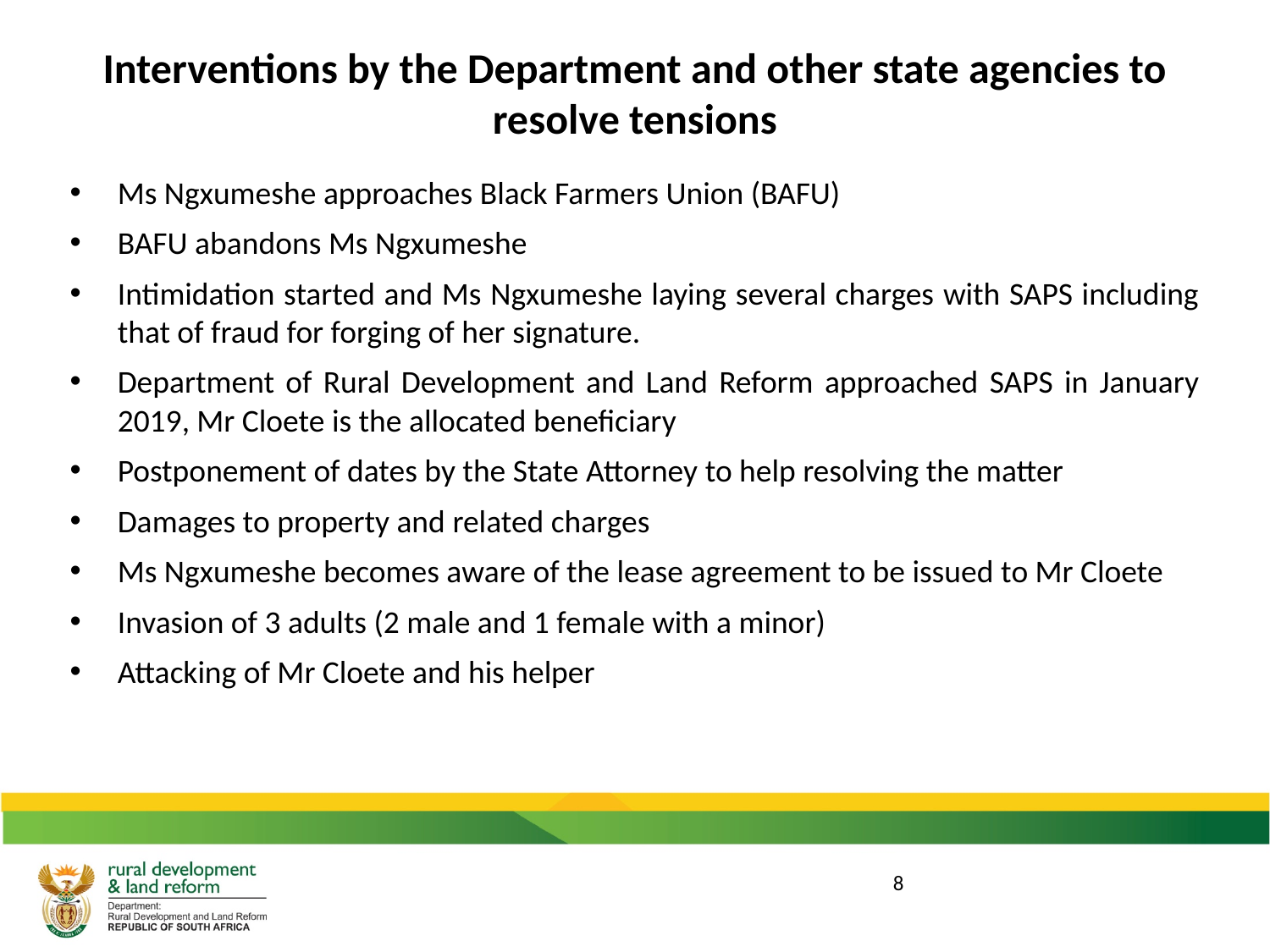

# Interventions by the Department and other state agencies to resolve tensions
Ms Ngxumeshe approaches Black Farmers Union (BAFU)
BAFU abandons Ms Ngxumeshe
Intimidation started and Ms Ngxumeshe laying several charges with SAPS including that of fraud for forging of her signature.
Department of Rural Development and Land Reform approached SAPS in January 2019, Mr Cloete is the allocated beneficiary
Postponement of dates by the State Attorney to help resolving the matter
Damages to property and related charges
Ms Ngxumeshe becomes aware of the lease agreement to be issued to Mr Cloete
Invasion of 3 adults (2 male and 1 female with a minor)
Attacking of Mr Cloete and his helper

8